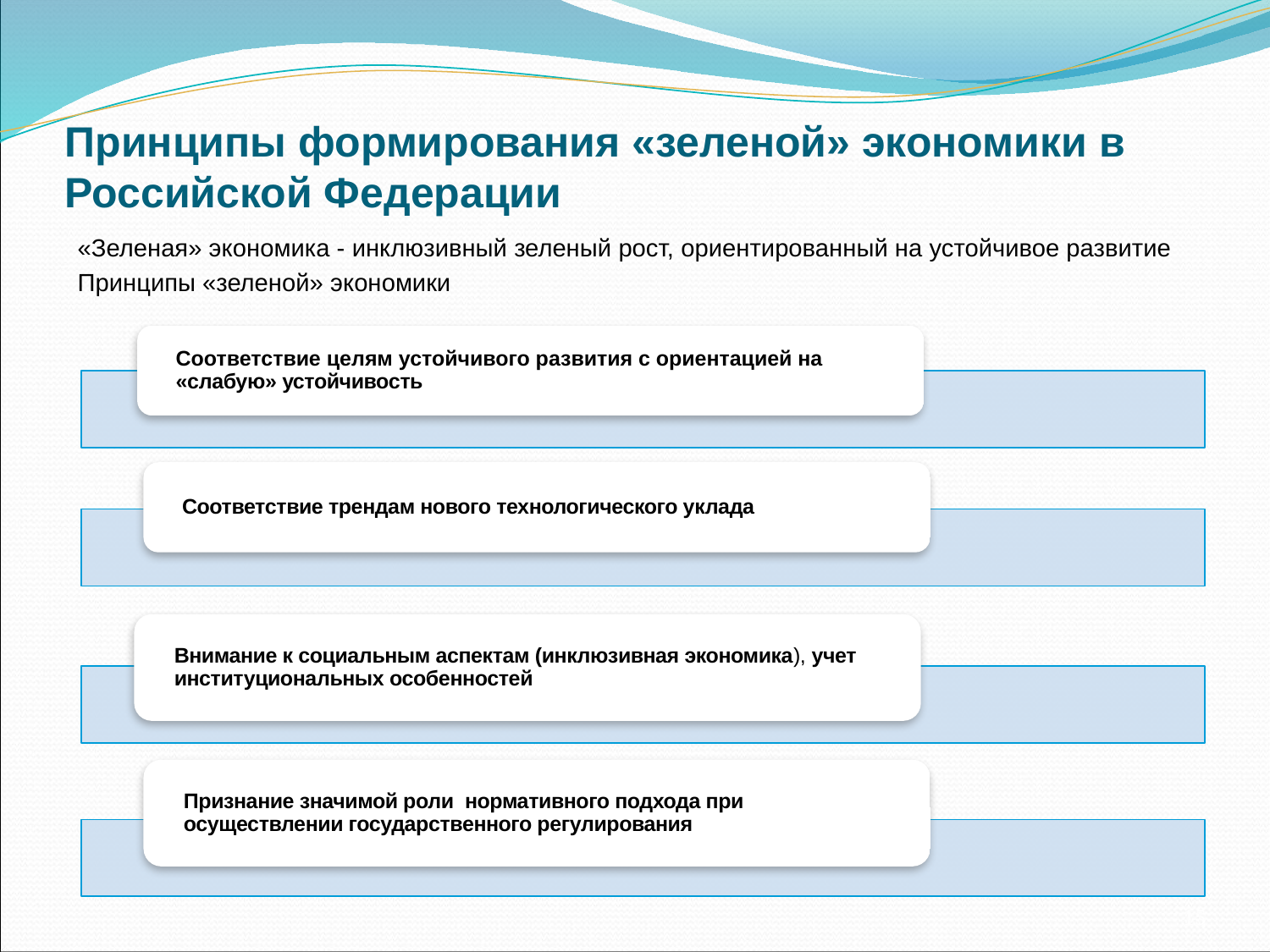

# Принципы формирования «зеленой» экономики в Российской Федерации
«Зеленая» экономика - инклюзивный зеленый рост, ориентированный на устойчивое развитие
Принципы «зеленой» экономики
Соответствие целям устойчивого развития с ориентацией на «слабую» устойчивость
Соответствие трендам нового технологического уклада
Внимание к социальным аспектам (инклюзивная экономика), учет институциональных особенностей
Признание значимой роли  нормативного подхода при осуществлении государственного регулирования
15